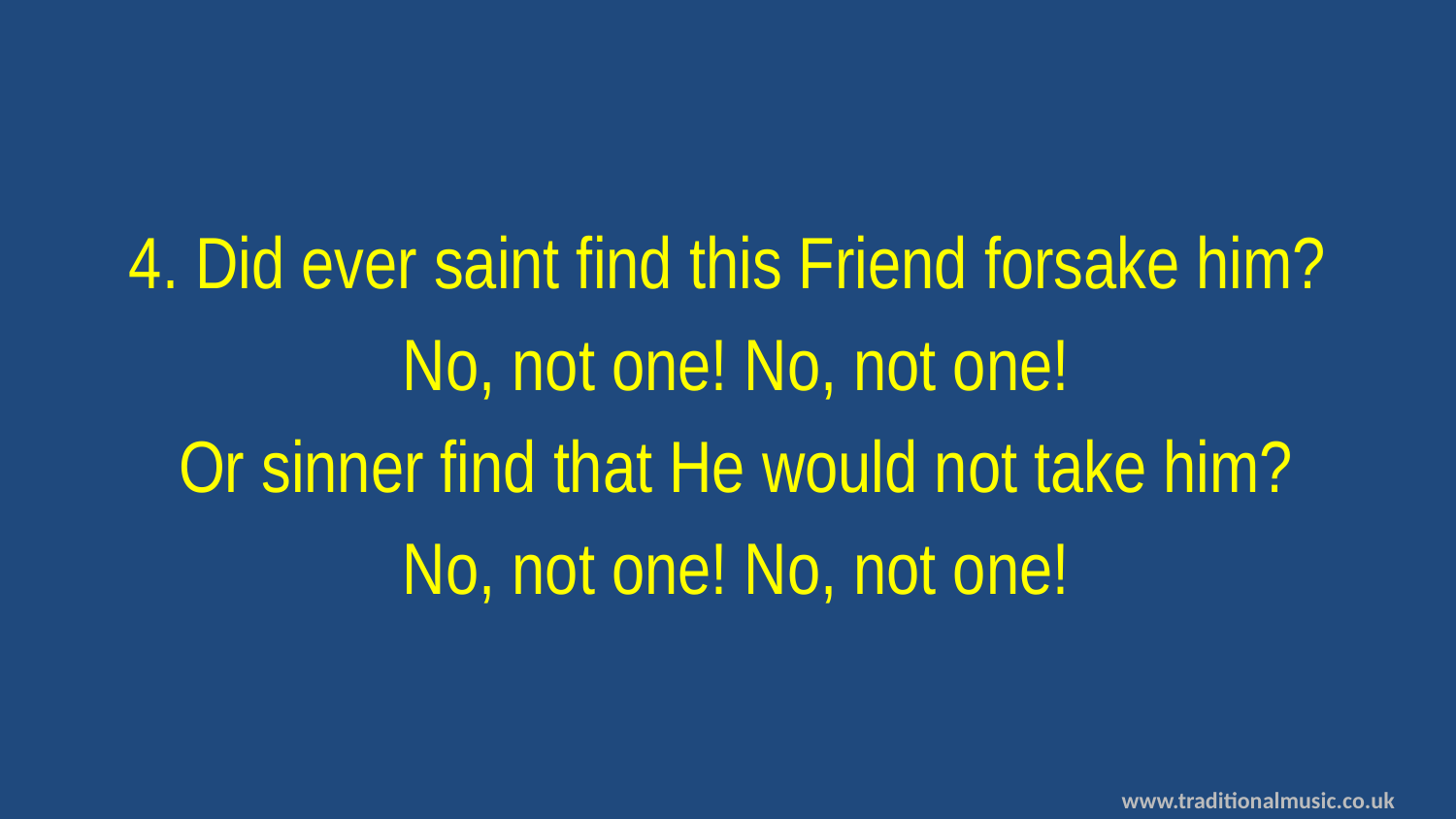

4. Did ever saint find this Friend forsake him?
 No, not one! No, not one!
 Or sinner find that He would not take him?
 No, not one! No, not one!